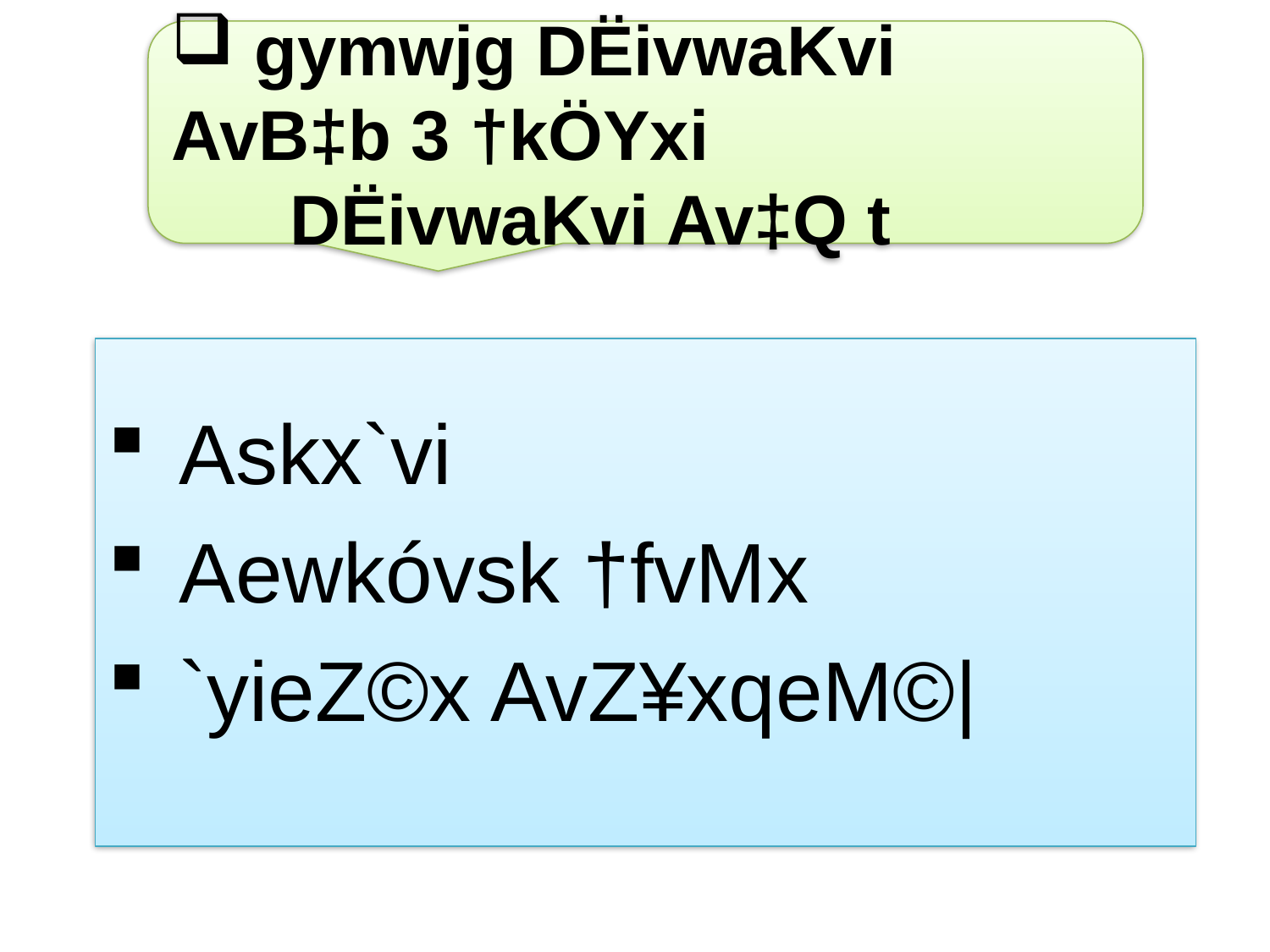

gymwjg DËivwaKvi AvB‡b 3 †kÖYxi
      DËivwaKvi Av‡Q t

 Askx`vi
 Aewkóvsk †fvMx
 `yieZ©x AvZ¥xqeM©|